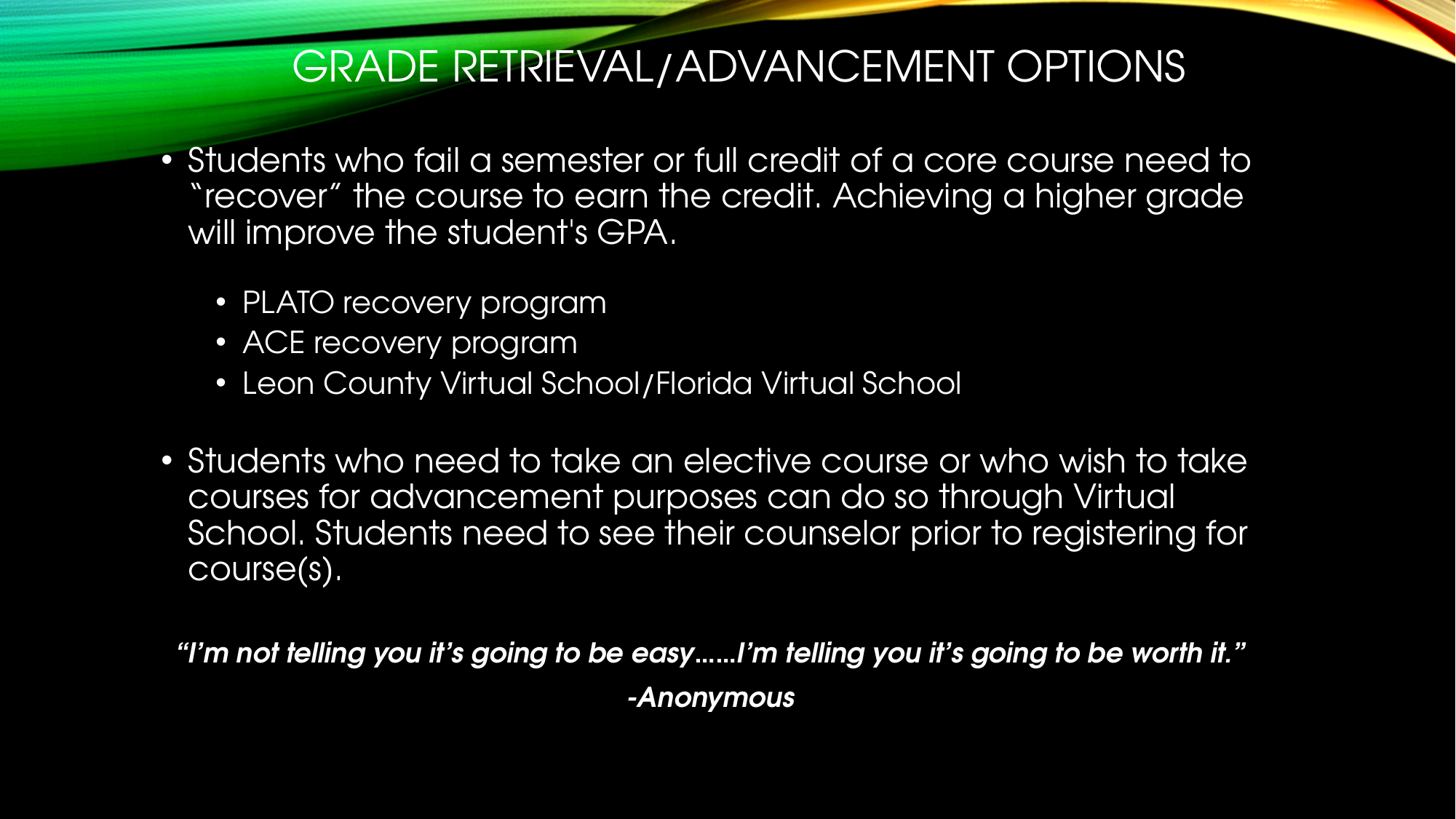

# Grade Retrieval/advancement options
Students who fail a semester or full credit of a core course need to “recover” the course to earn the credit. Achieving a higher grade will improve the student's GPA.

PLATO recovery program
ACE recovery program
Leon County Virtual School/Florida Virtual School

Students who need to take an elective course or who wish to take courses for advancement purposes can do so through Virtual School. Students need to see their counselor prior to registering for course(s).
“I’m not telling you it’s going to be easy……I’m telling you it’s going to be worth it.”
-Anonymous